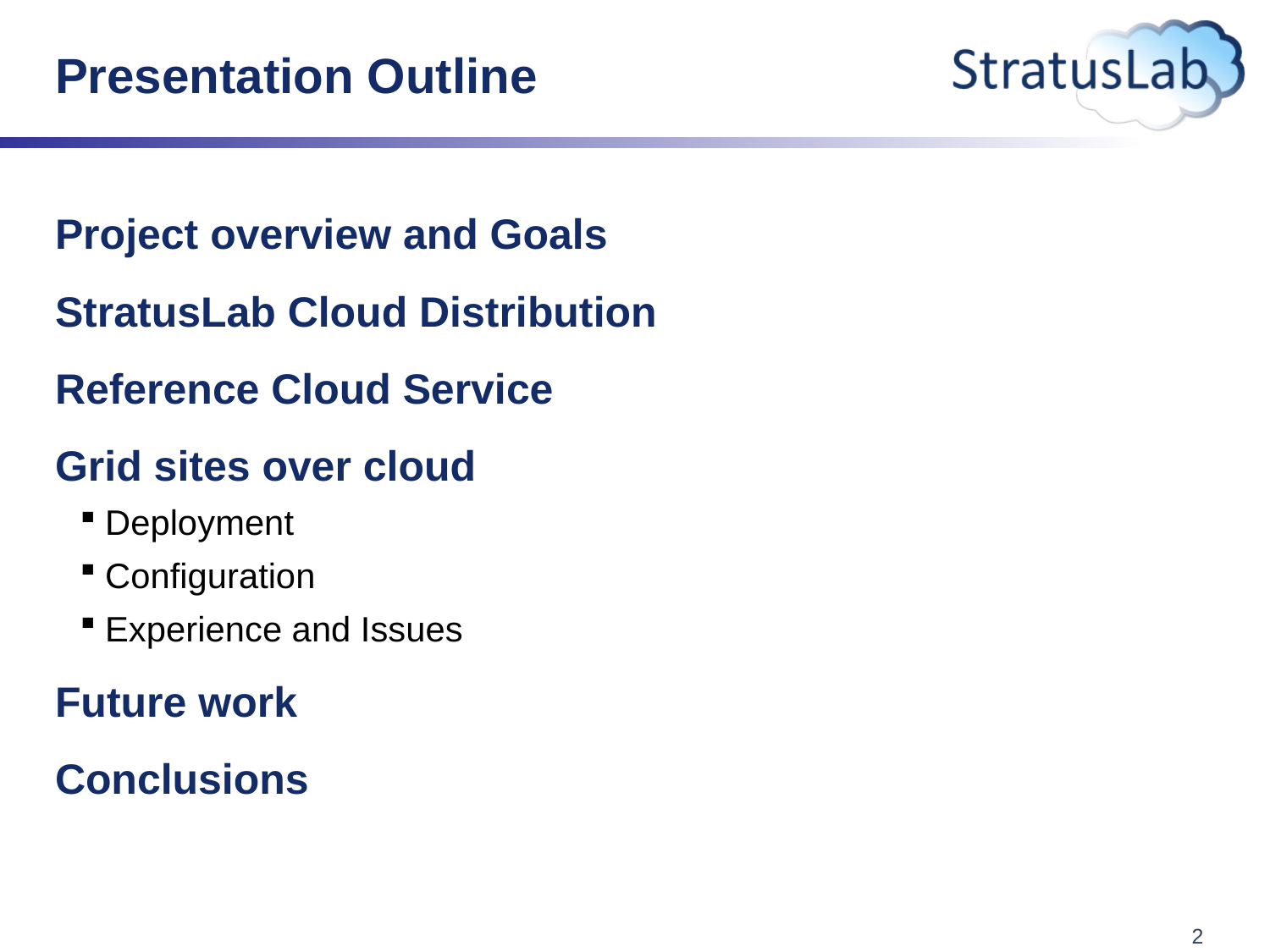

# Presentation Outline
Project overview and Goals
StratusLab Cloud Distribution
Reference Cloud Service
Grid sites over cloud
Deployment
Configuration
Experience and Issues
Future work
Conclusions